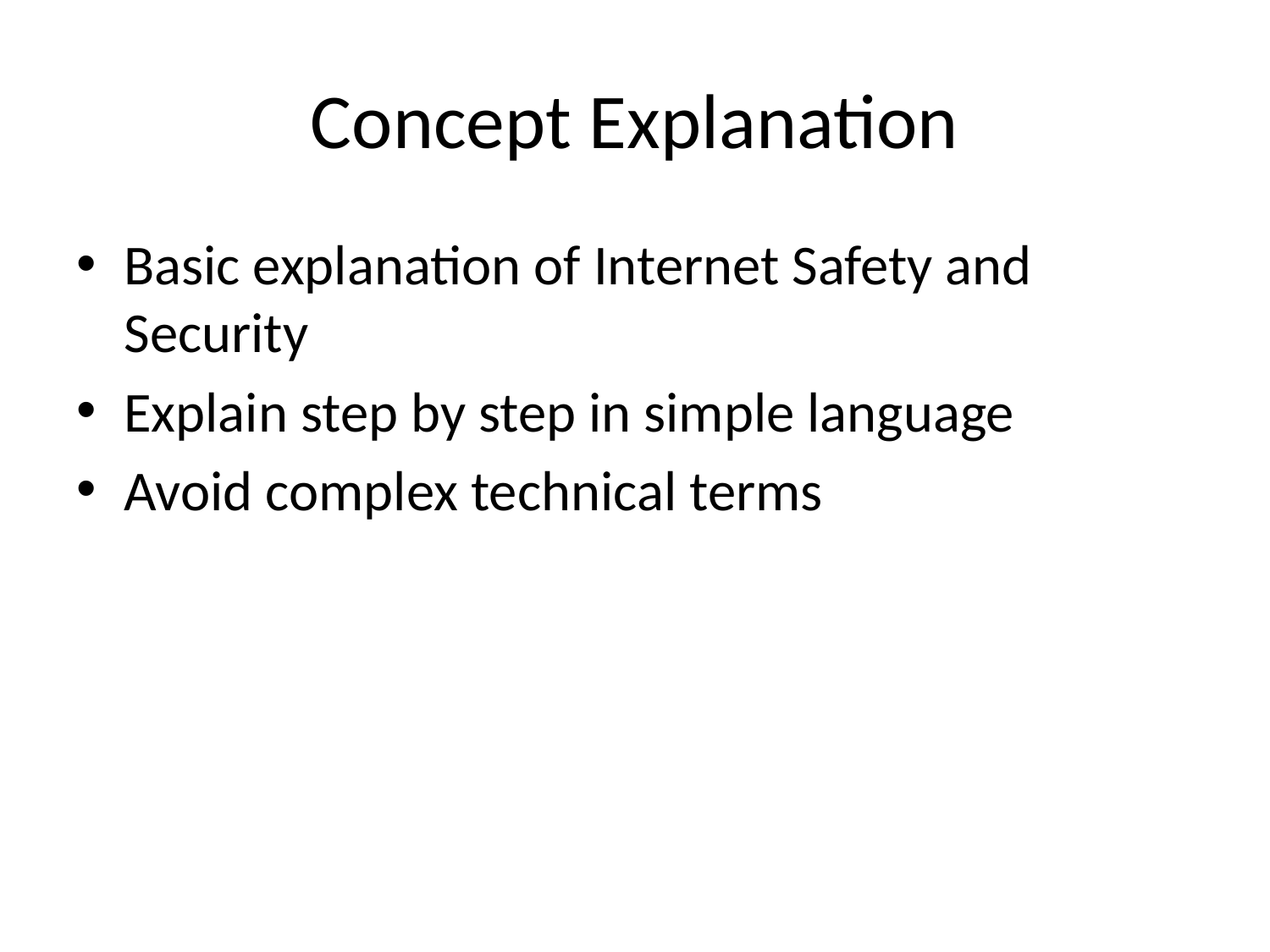

# Concept Explanation
Basic explanation of Internet Safety and Security
Explain step by step in simple language
Avoid complex technical terms